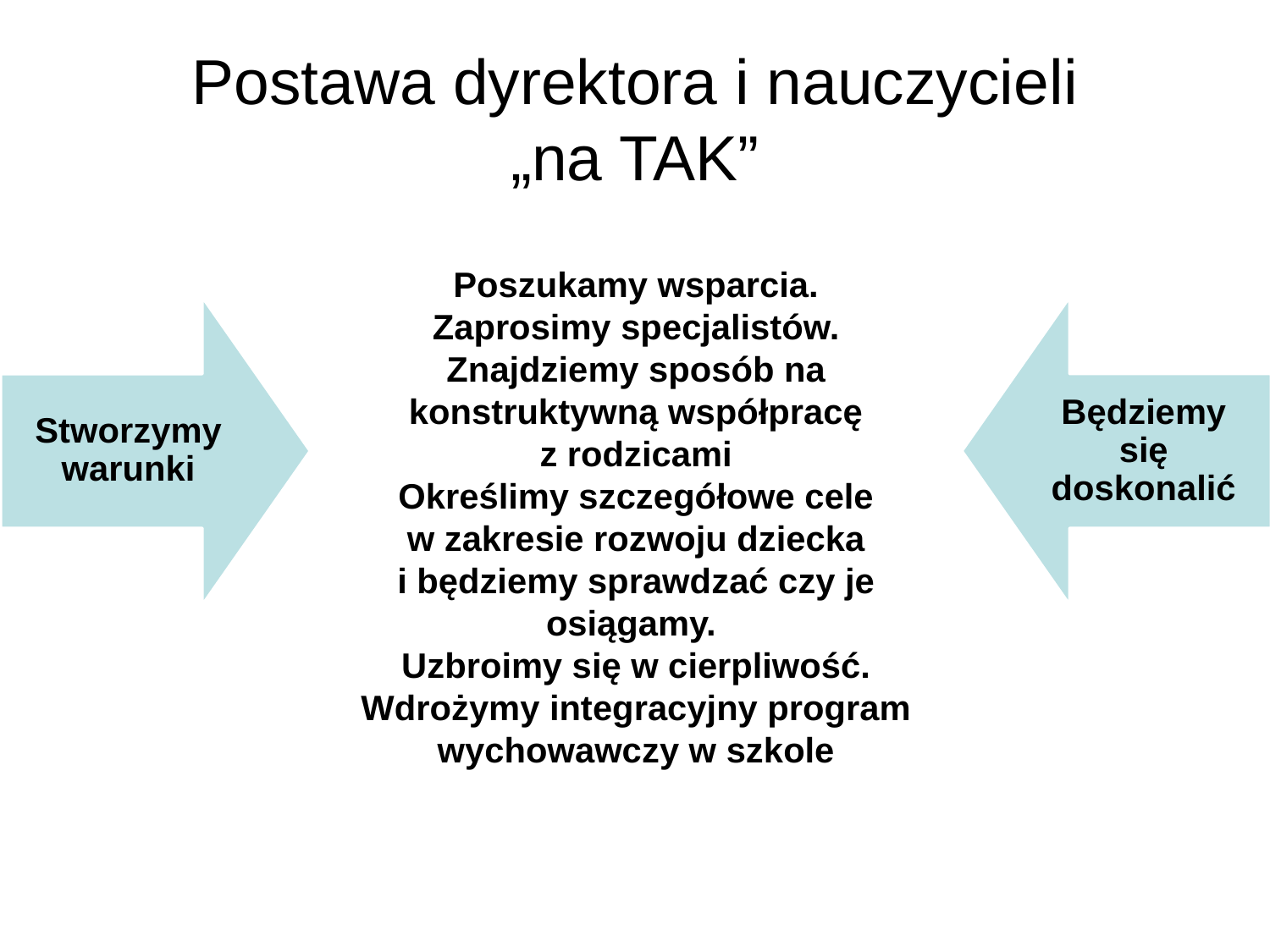

# Postawa dyrektora i nauczycieli „na TAK”
Poszukamy wsparcia.
Zaprosimy specjalistów.
Znajdziemy sposób na konstruktywną współpracę
z rodzicami
Określimy szczegółowe cele
w zakresie rozwoju dziecka
i będziemy sprawdzać czy je osiągamy.
Uzbroimy się w cierpliwość.
Wdrożymy integracyjny program wychowawczy w szkole
Stworzymy warunki
Będziemy się doskonalić